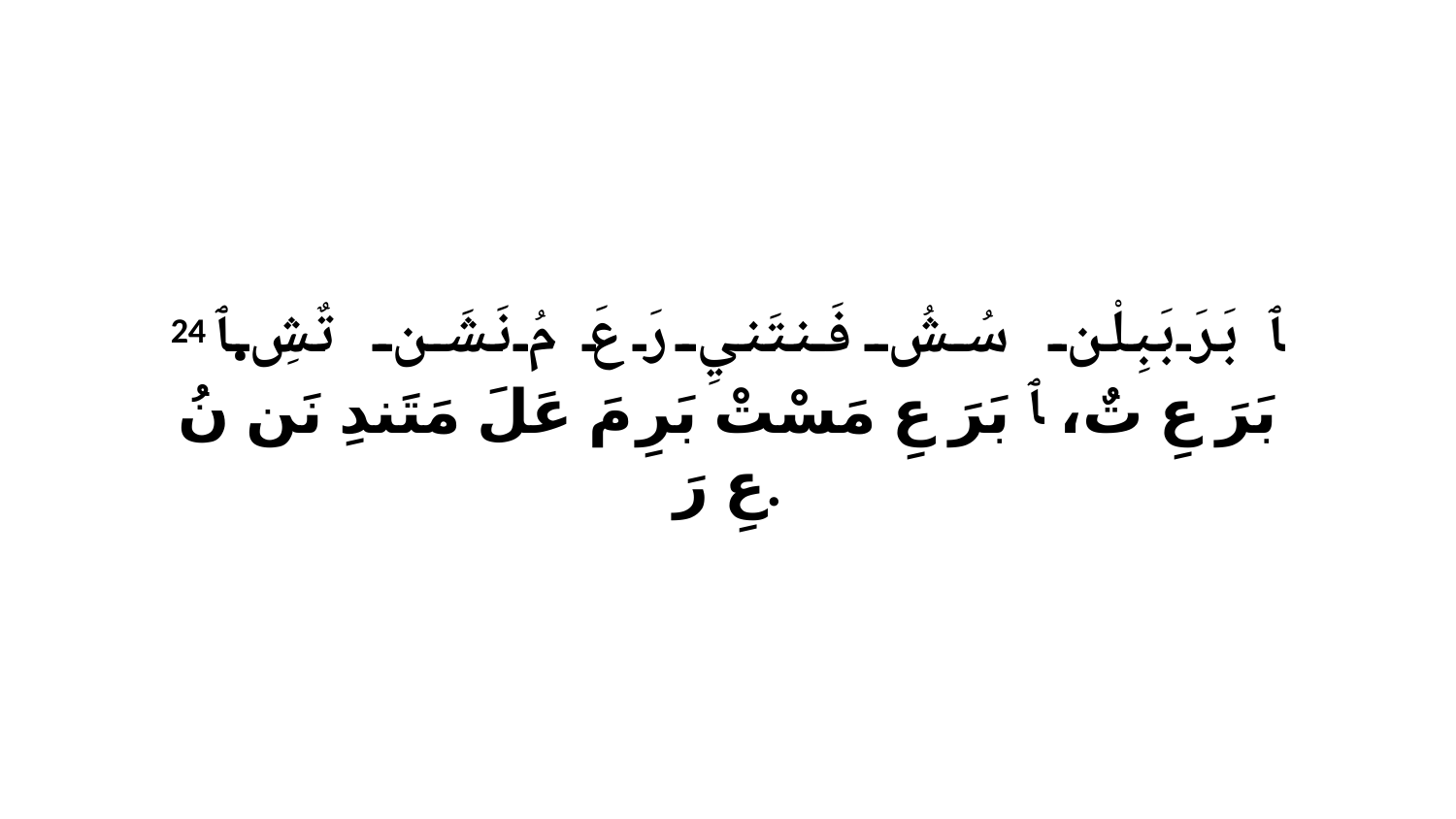

24 ﭑ بَرَ بَبِلْن سُشُ فَنتَنيِ رَ عَ مُ نَشَن تٌشِ.ﭑ بَرَ عِ تٌ، ﭑ بَرَ عِ مَسْتْ بَرِ مَ عَلَ مَتَندِ نَن نُ عِ رَ.